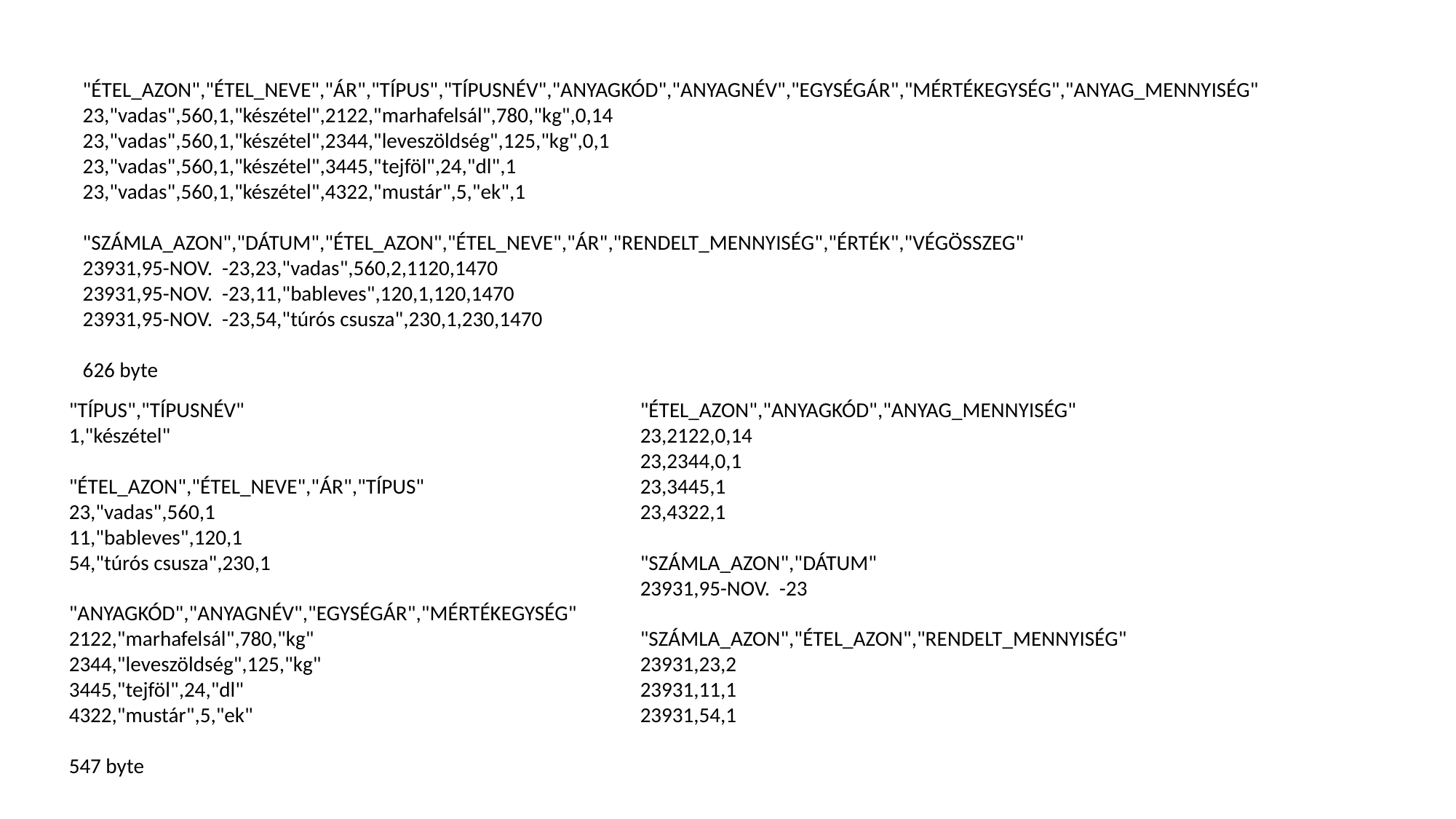

"ÉTEL_AZON","ÉTEL_NEVE","ÁR","TÍPUS","TÍPUSNÉV","ANYAGKÓD","ANYAGNÉV","EGYSÉGÁR","MÉRTÉKEGYSÉG","ANYAG_MENNYISÉG"
23,"vadas",560,1,"készétel",2122,"marhafelsál",780,"kg",0,14
23,"vadas",560,1,"készétel",2344,"leveszöldség",125,"kg",0,1
23,"vadas",560,1,"készétel",3445,"tejföl",24,"dl",1
23,"vadas",560,1,"készétel",4322,"mustár",5,"ek",1

"SZÁMLA_AZON","DÁTUM","ÉTEL_AZON","ÉTEL_NEVE","ÁR","RENDELT_MENNYISÉG","ÉRTÉK","VÉGÖSSZEG"
23931,95-NOV.  -23,23,"vadas",560,2,1120,1470
23931,95-NOV.  -23,11,"bableves",120,1,120,1470
23931,95-NOV.  -23,54,"túrós csusza",230,1,230,1470

626 byte
"TÍPUS","TÍPUSNÉV"
1,"készétel"

"ÉTEL_AZON","ÉTEL_NEVE","ÁR","TÍPUS"
23,"vadas",560,1
11,"bableves",120,1
54,"túrós csusza",230,1

"ANYAGKÓD","ANYAGNÉV","EGYSÉGÁR","MÉRTÉKEGYSÉG"
2122,"marhafelsál",780,"kg"
2344,"leveszöldség",125,"kg"
3445,"tejföl",24,"dl"
4322,"mustár",5,"ek"

547 byte
"ÉTEL_AZON","ANYAGKÓD","ANYAG_MENNYISÉG"
23,2122,0,14
23,2344,0,1
23,3445,1
23,4322,1

"SZÁMLA_AZON","DÁTUM"
23931,95-NOV.  -23

"SZÁMLA_AZON","ÉTEL_AZON","RENDELT_MENNYISÉG"
23931,23,2
23931,11,1
23931,54,1